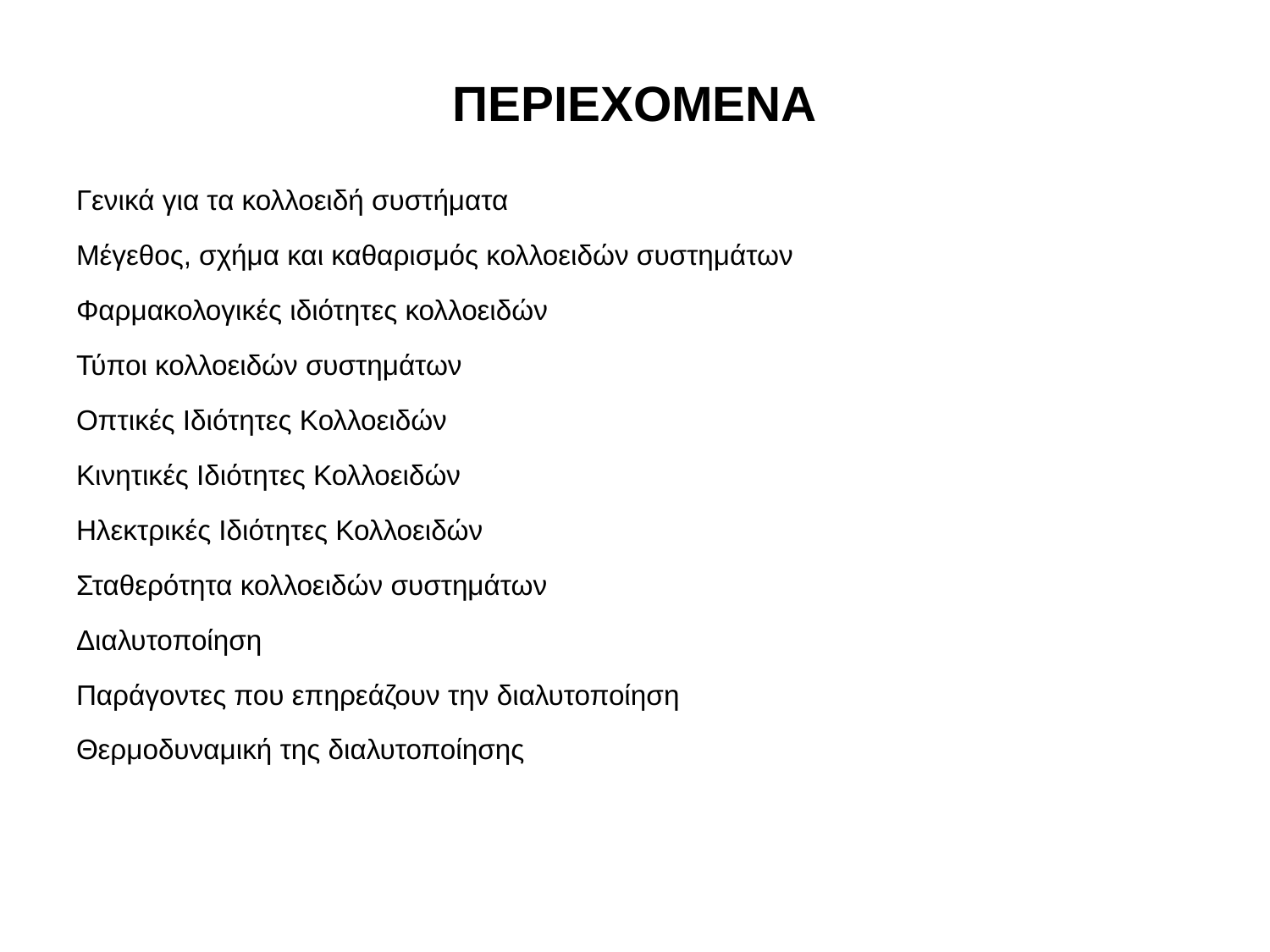

# ΠΕΡΙΕΧΟΜΕΝΑ
Γενικά για τα κολλοειδή συστήματα
Μέγεθος, σχήμα και καθαρισμός κολλοειδών συστημάτων
Φαρμακολογικές ιδιότητες κολλοειδών
Τύποι κολλοειδών συστημάτων
Οπτικές Ιδιότητες Κολλοειδών
Κινητικές Ιδιότητες Κολλοειδών
Ηλεκτρικές Ιδιότητες Κολλοειδών
Σταθερότητα κολλοειδών συστημάτων
Διαλυτοποίηση
Παράγοντες που επηρεάζουν την διαλυτοποίηση
Θερμοδυναμική της διαλυτοποίησης